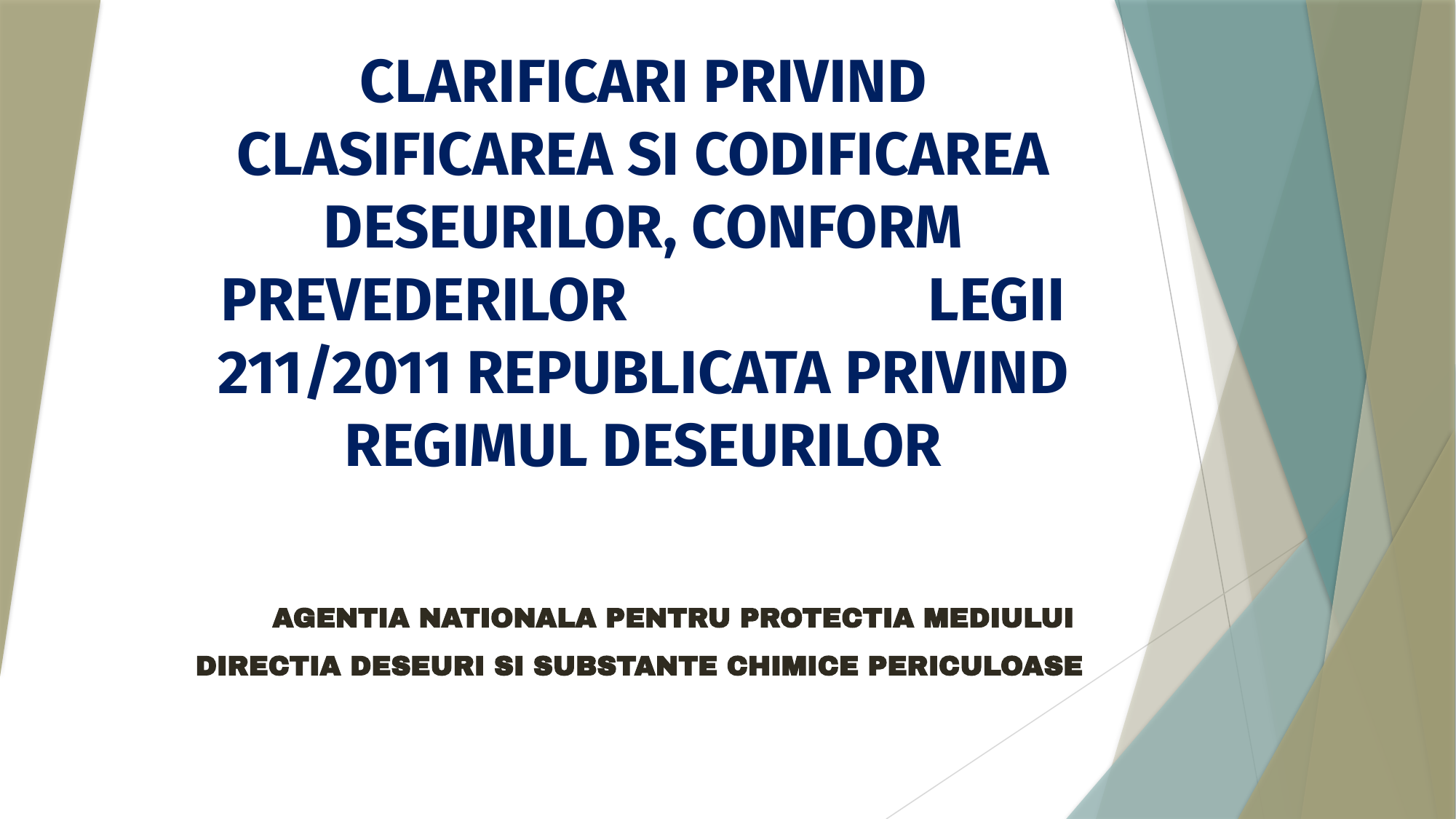

# CLARIFICARI PRIVIND CLASIFICAREA SI CODIFICAREA DESEURILOR, CONFORM PREVEDERILOR                     LEGII 211/2011 REPUBLICATA PRIVIND REGIMUL DESEURILOR
AGENTIA NATIONALA PENTRU PROTECTIA MEDIULUI
DIRECTIA DESEURI SI SUBSTANTE CHIMICE PERICULOASE